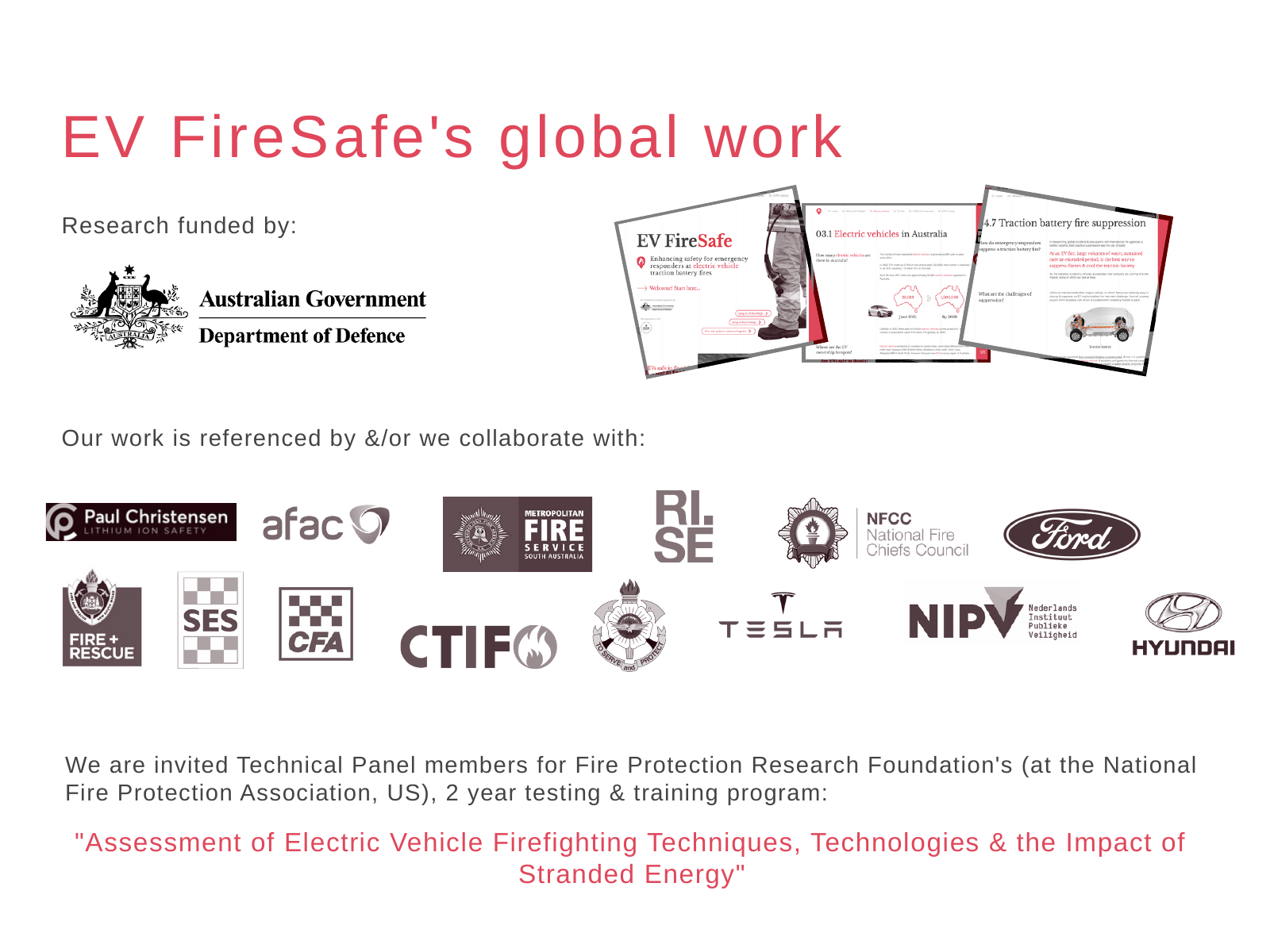

EV FireSafe's global work

Research funded by:

Our work is referenced by &/or we collaborate with:

We are invited Technical Panel members for Fire Protection Research Foundation's (at the National Fire Protection Association, US), 2 year testing & training program:
"Assessment of Electric Vehicle Firefighting Techniques, Technologies & the Impact of Stranded Energy"